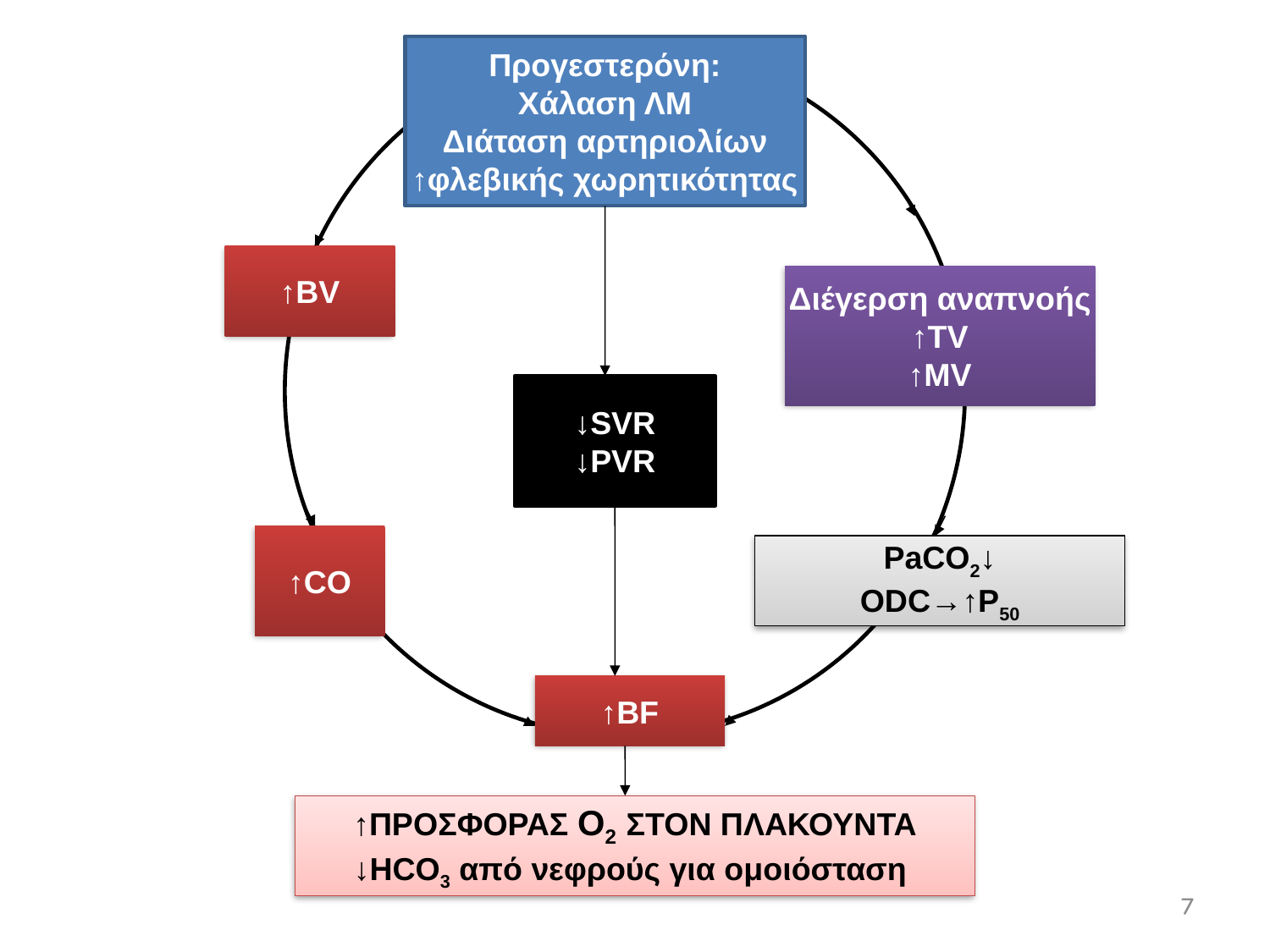

Προγεστερόνη:
Χάλαση ΛΜ
Διάταση αρτηριολίων
↑φλεβικής χωρητικότητας
#

↑BV
Διέγερση αναπνοής
↑TV
↑MV
↓SVR
↓PVR

↑CO
PaCO2↓
ODC→↑P50
↑BF

↑ΠΡΟΣΦΟΡΑΣ Ο2 ΣΤΟΝ ΠΛΑΚΟΥΝΤΑ
↓HCO3 από νεφρούς για ομοιόσταση
7